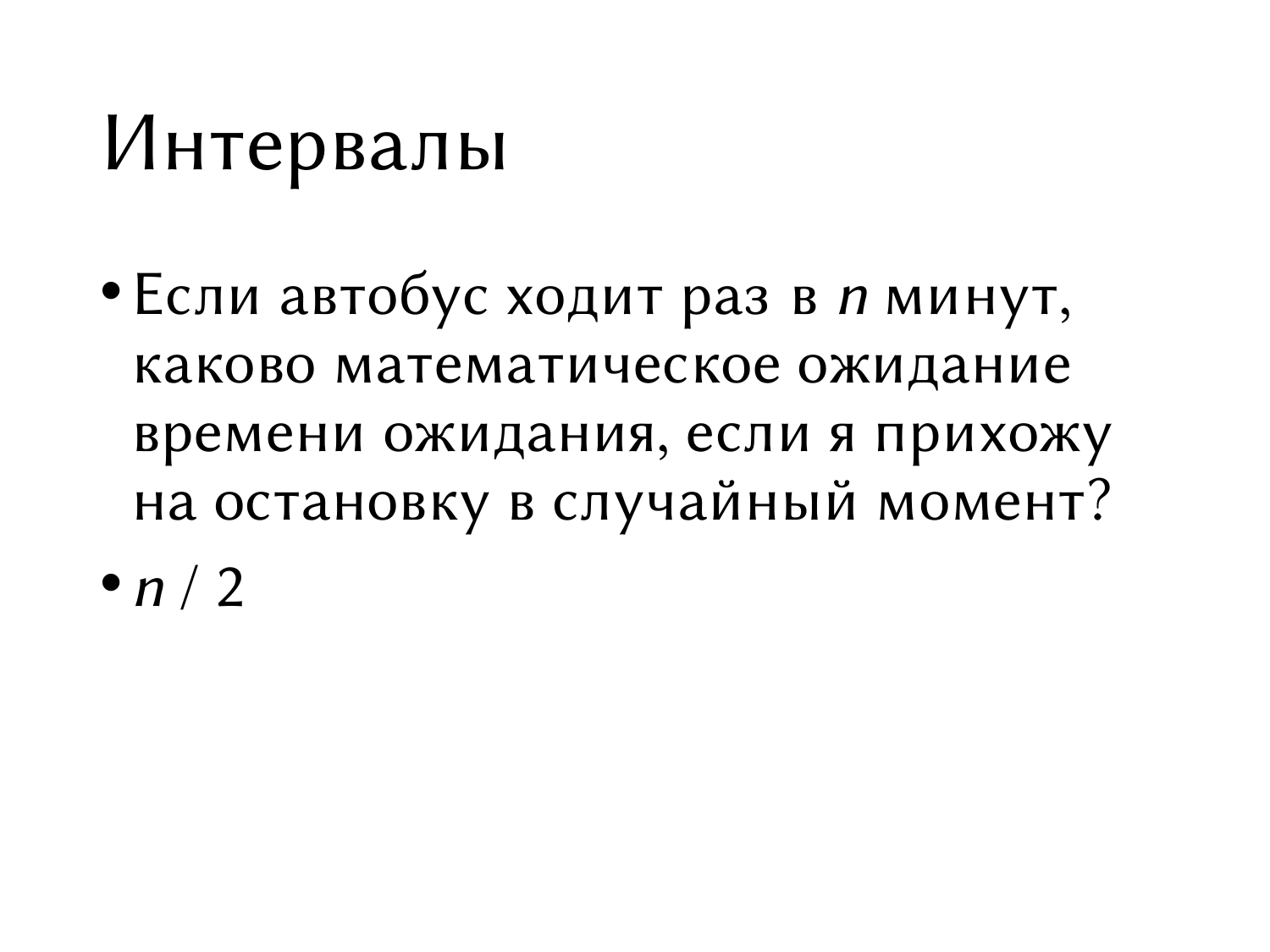

# Интервалы
Если автобус ходит раз в n минут, каково математическое ожидание времени ожидания, если я прихожу на остановку в случайный момент?
n / 2